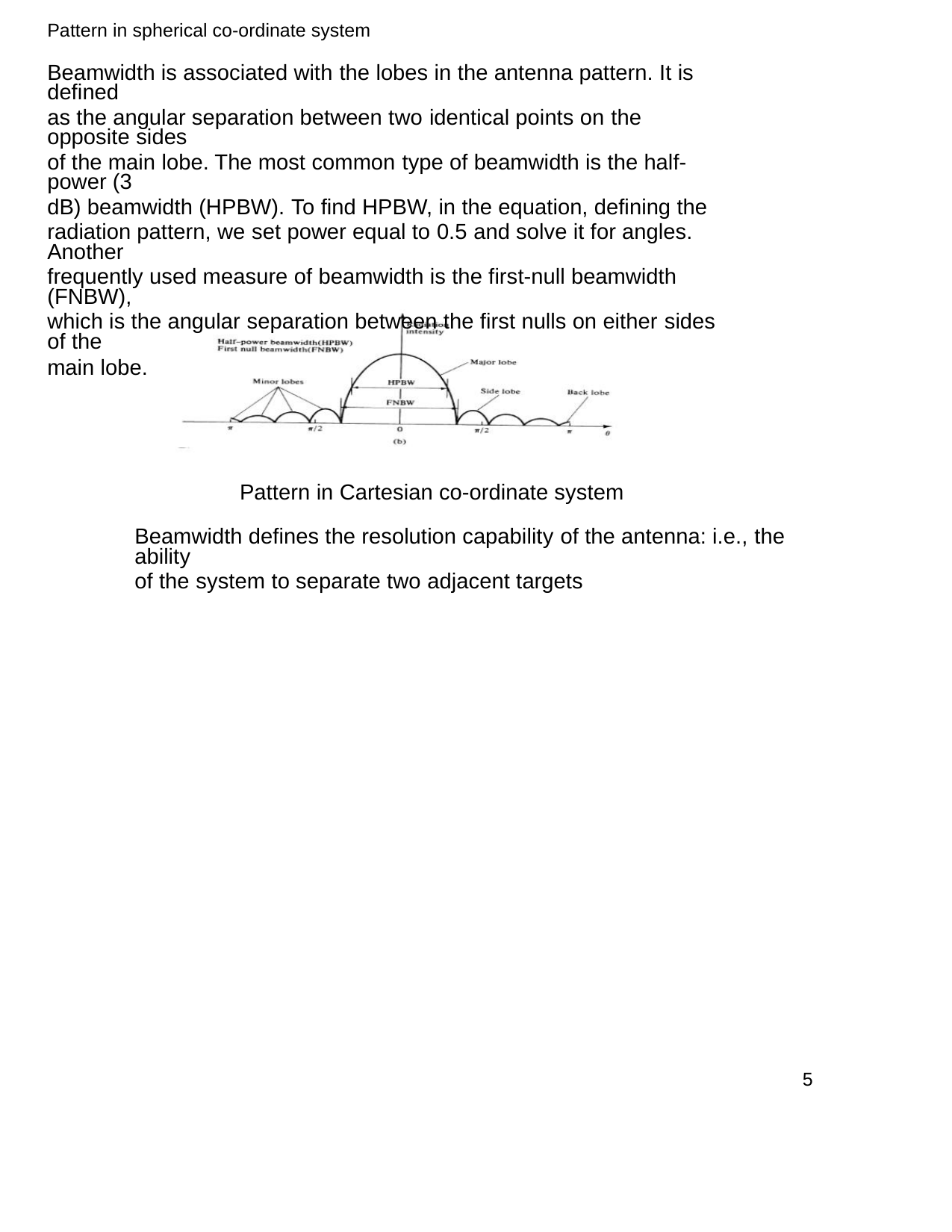

Pattern in spherical co-ordinate system
Beamwidth is associated with the lobes in the antenna pattern. It is defined
as the angular separation between two identical points on the opposite sides
of the main lobe. The most common type of beamwidth is the half-power (3
dB) beamwidth (HPBW). To find HPBW, in the equation, defining the
radiation pattern, we set power equal to 0.5 and solve it for angles. Another
frequently used measure of beamwidth is the first-null beamwidth (FNBW),
which is the angular separation between the first nulls on either sides of the
main lobe.

Pattern in Cartesian co-ordinate system
Beamwidth defines the resolution capability of the antenna: i.e., the ability
of the system to separate two adjacent targets
5